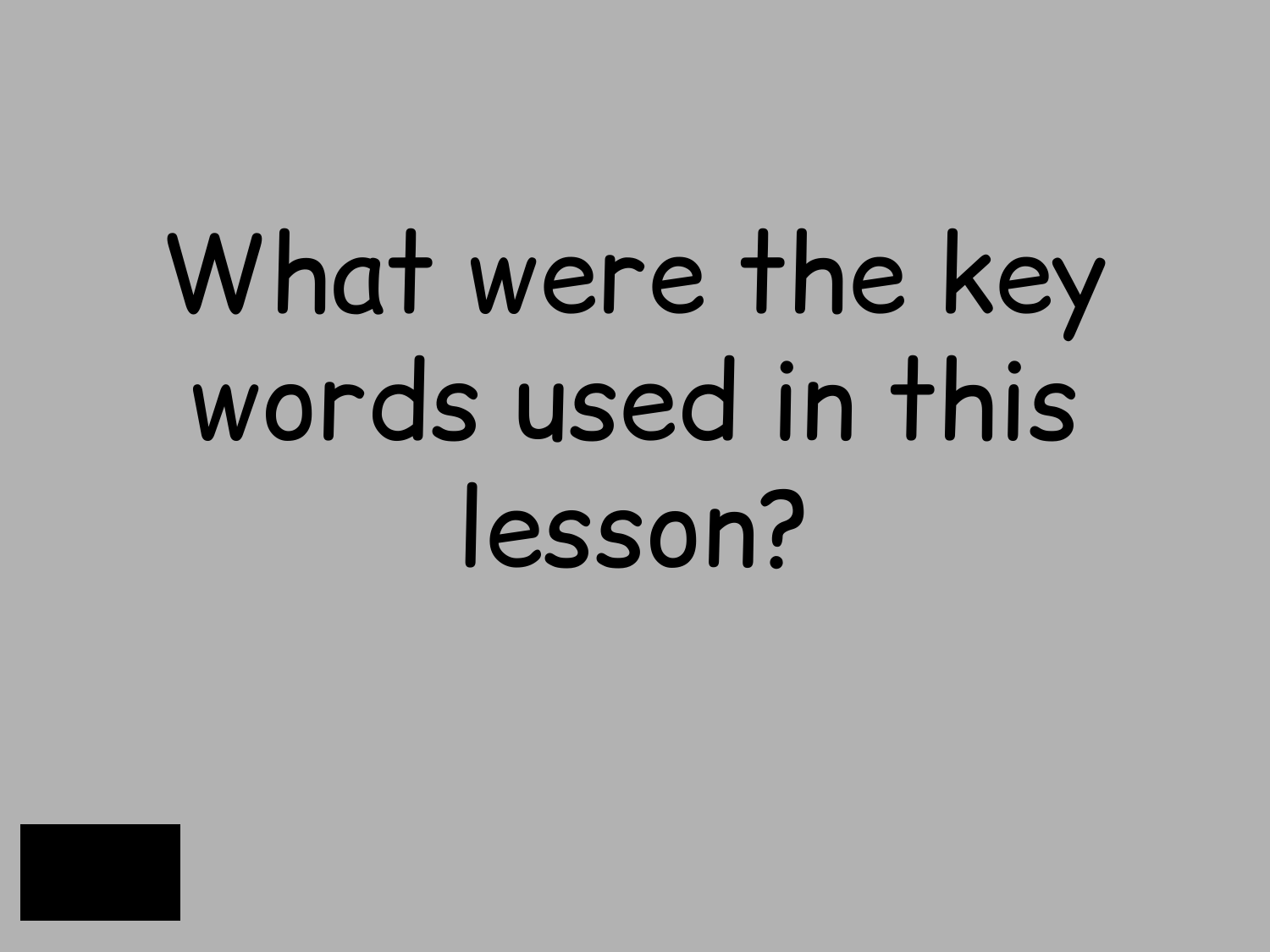

# What were the key words used in this lesson?